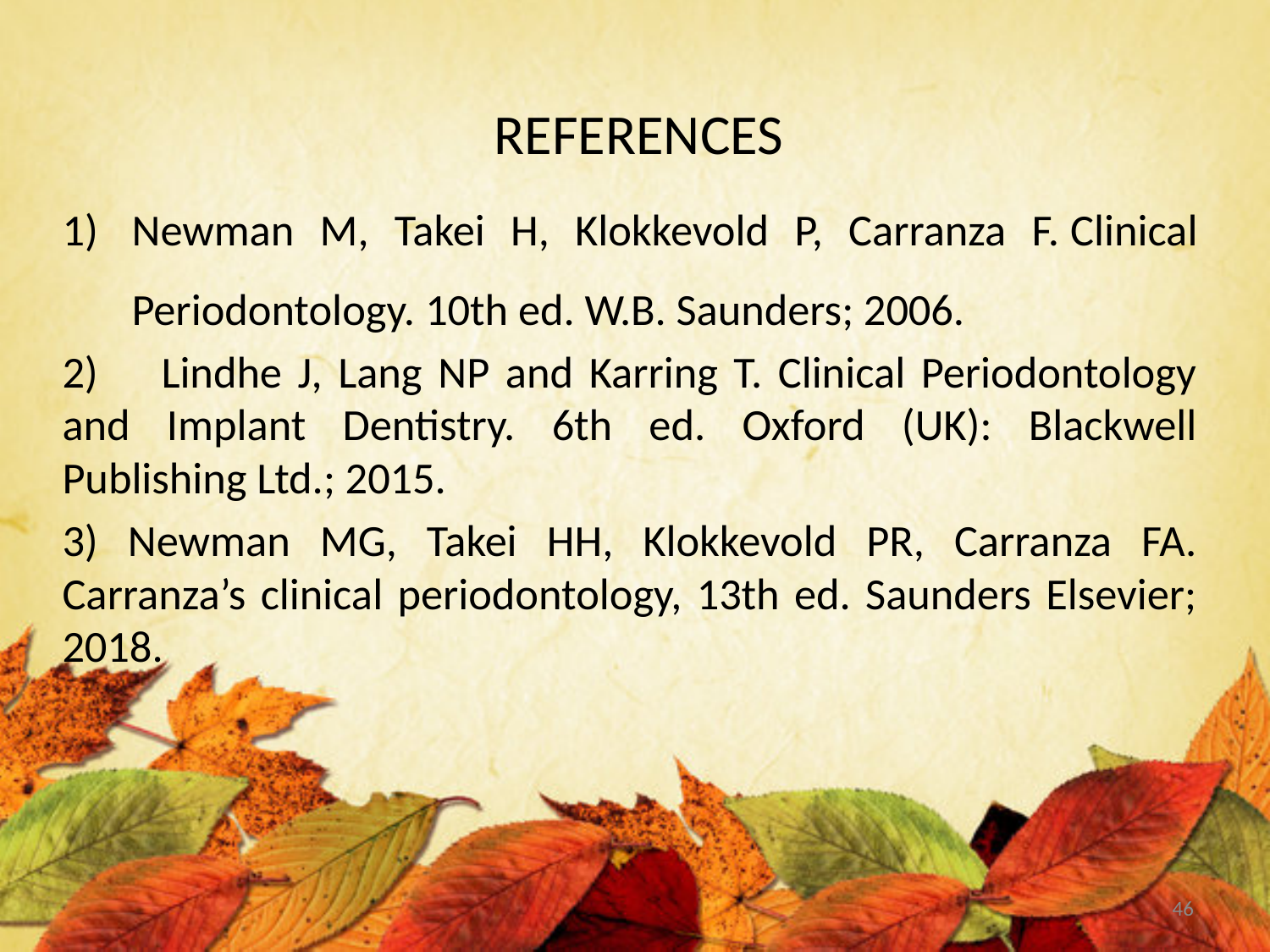

# REFERENCES
Newman M, Takei H, Klokkevold P, Carranza F. Clinical Periodontology. 10th ed. W.B. Saunders; 2006.
2)    Lindhe J, Lang NP and Karring T. Clinical Periodontology and Implant Dentistry. 6th ed. Oxford (UK): Blackwell Publishing Ltd.; 2015.
3) Newman MG, Takei HH, Klokkevold PR, Carranza FA. Carranza’s clinical periodontology, 13th ed. Saunders Elsevier; 2018.

46